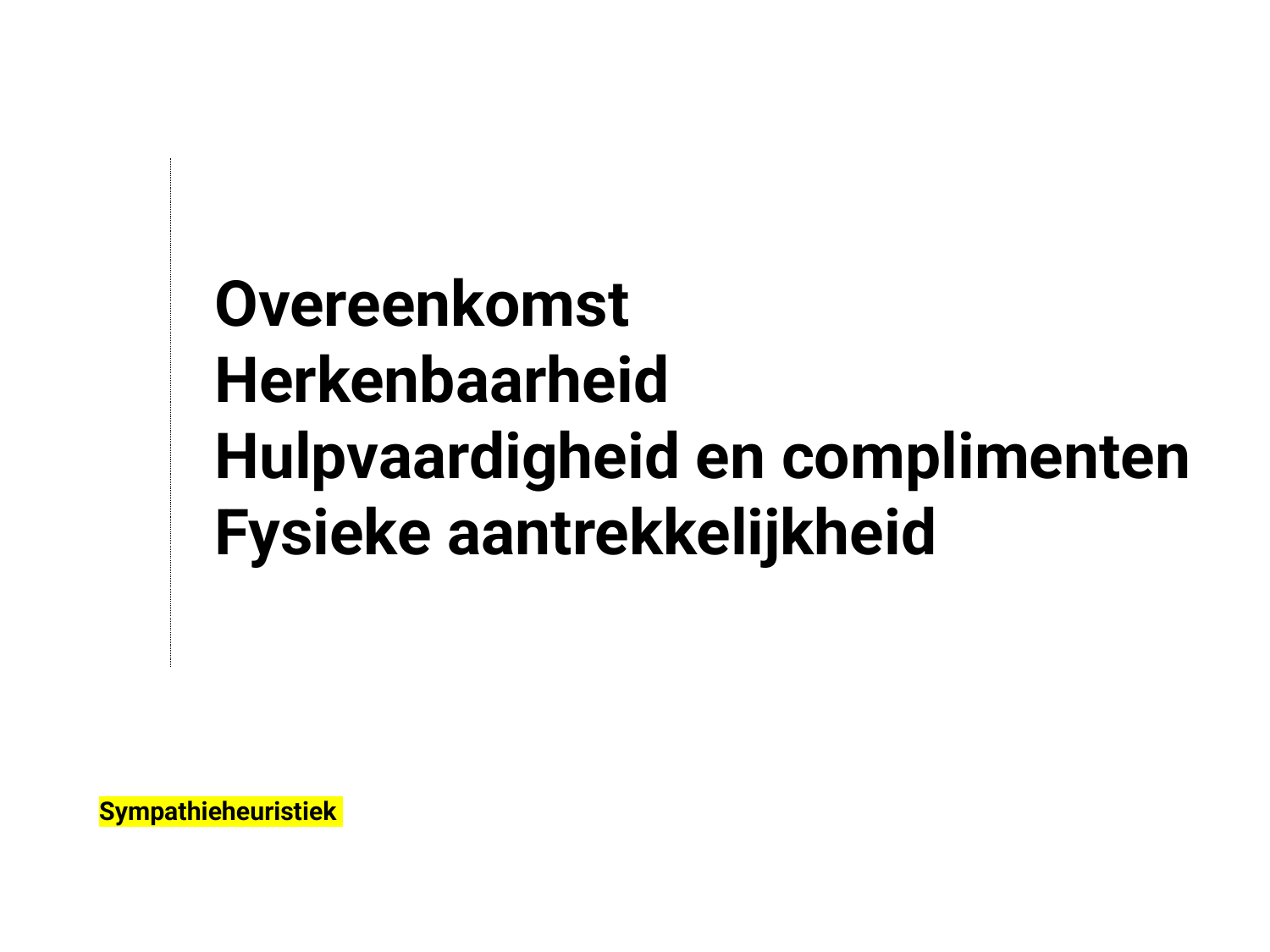

Overeenkomst
Herkenbaarheid
Hulpvaardigheid en complimenten
Fysieke aantrekkelijkheid
Sympathieheuristiek